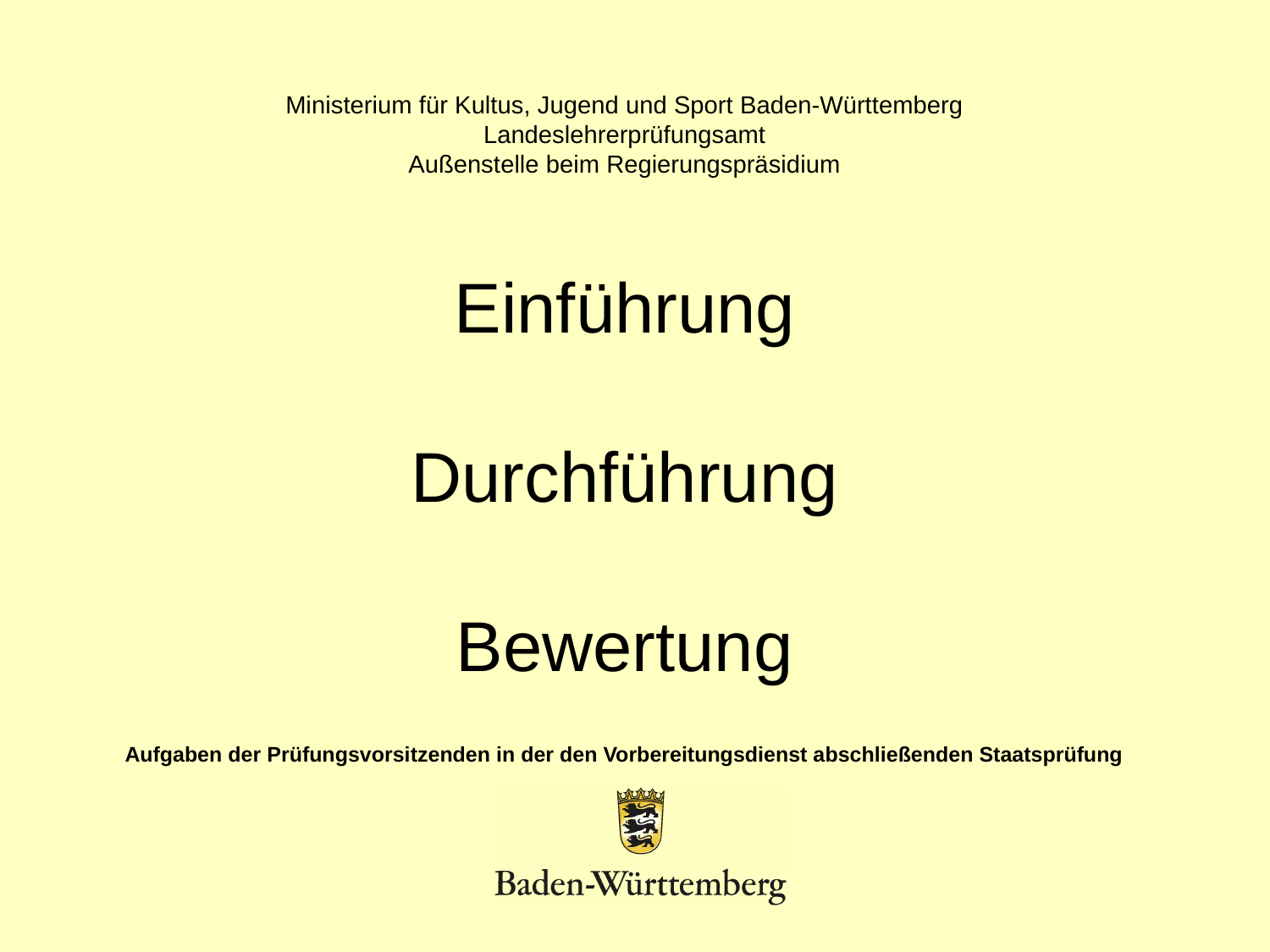

# Ministerium für Kultus, Jugend und Sport Baden-Württemberg Landeslehrerprüfungsamt Außenstelle beim Regierungspräsidium Einführung Durchführung Bewertung
Aufgaben der Prüfungsvorsitzenden in der den Vorbereitungsdienst abschließenden Staatsprüfung